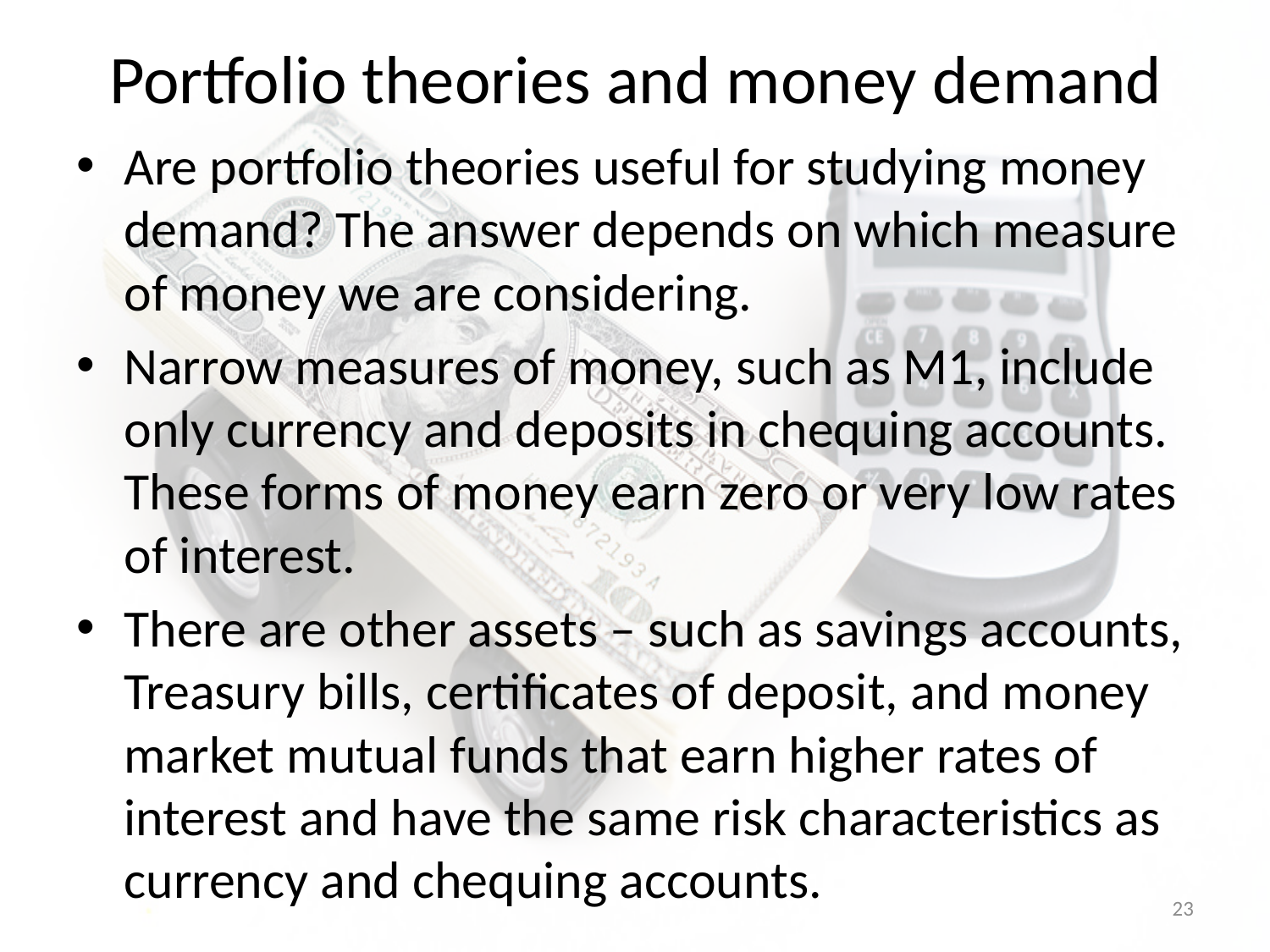

# Portfolio theories and money demand
Are portfolio theories useful for studying money demand? The answer depends on which measure of money we are considering.
Narrow measures of money, such as M1, include only currency and deposits in chequing accounts. These forms of money earn zero or very low rates of interest.
There are other assets – such as savings accounts, Treasury bills, certificates of deposit, and money market mutual funds that earn higher rates of interest and have the same risk characteristics as currency and chequing accounts.
23